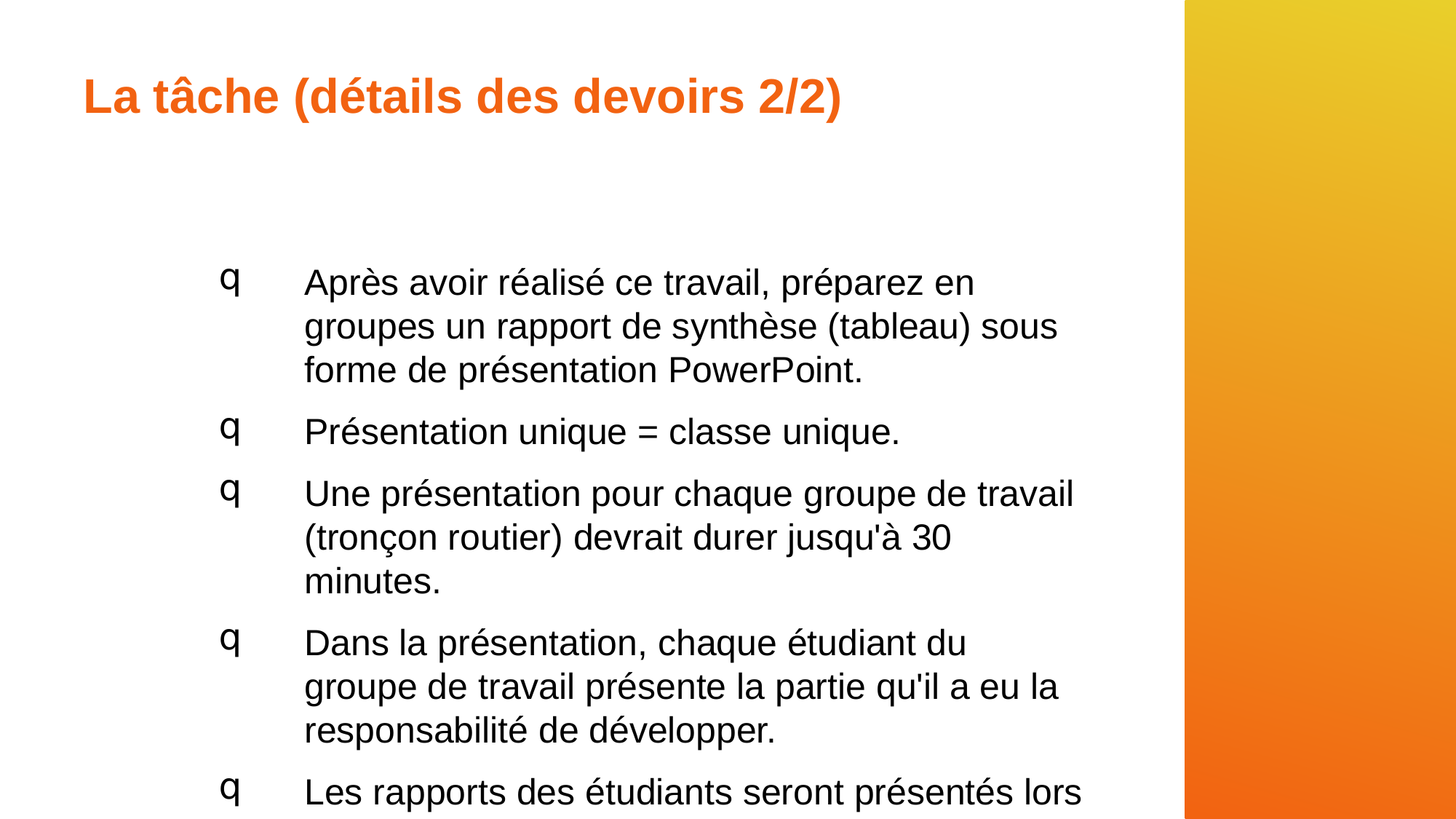

# La tâche (détails des devoirs 2/2)
Après avoir réalisé ce travail, préparez en groupes un rapport de synthèse (tableau) sous forme de présentation PowerPoint.
Présentation unique = classe unique.
Une présentation pour chaque groupe de travail (tronçon routier) devrait durer jusqu'à 30 minutes.
Dans la présentation, chaque étudiant du groupe de travail présente la partie qu'il a eu la responsabilité de développer.
Les rapports des étudiants seront présentés lors des 4 prochains cours.